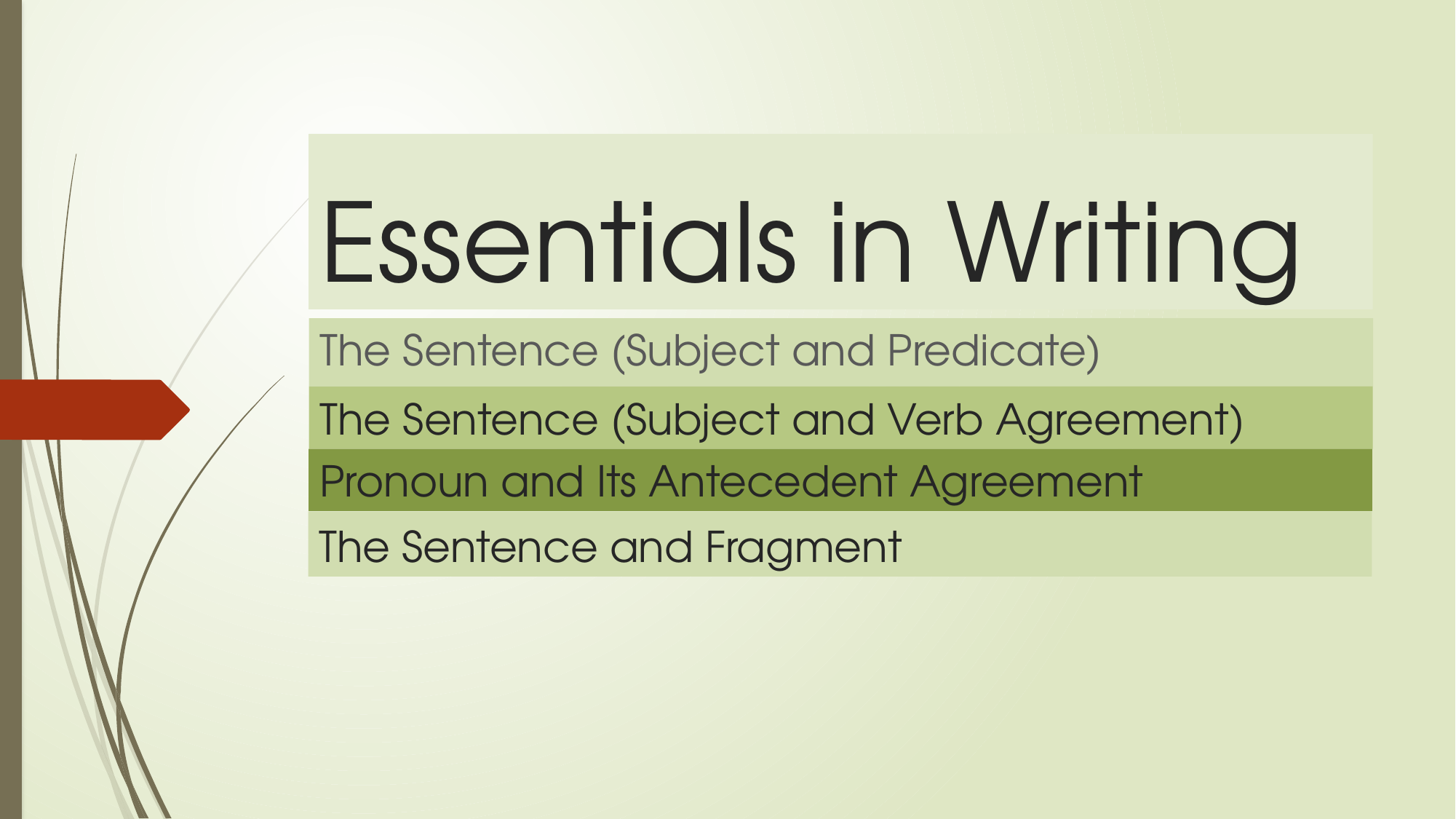

# Essentials in Writing
The Sentence (Subject and Predicate)
The Sentence (Subject and Verb Agreement)
Pronoun and Its Antecedent Agreement
The Sentence and Fragment